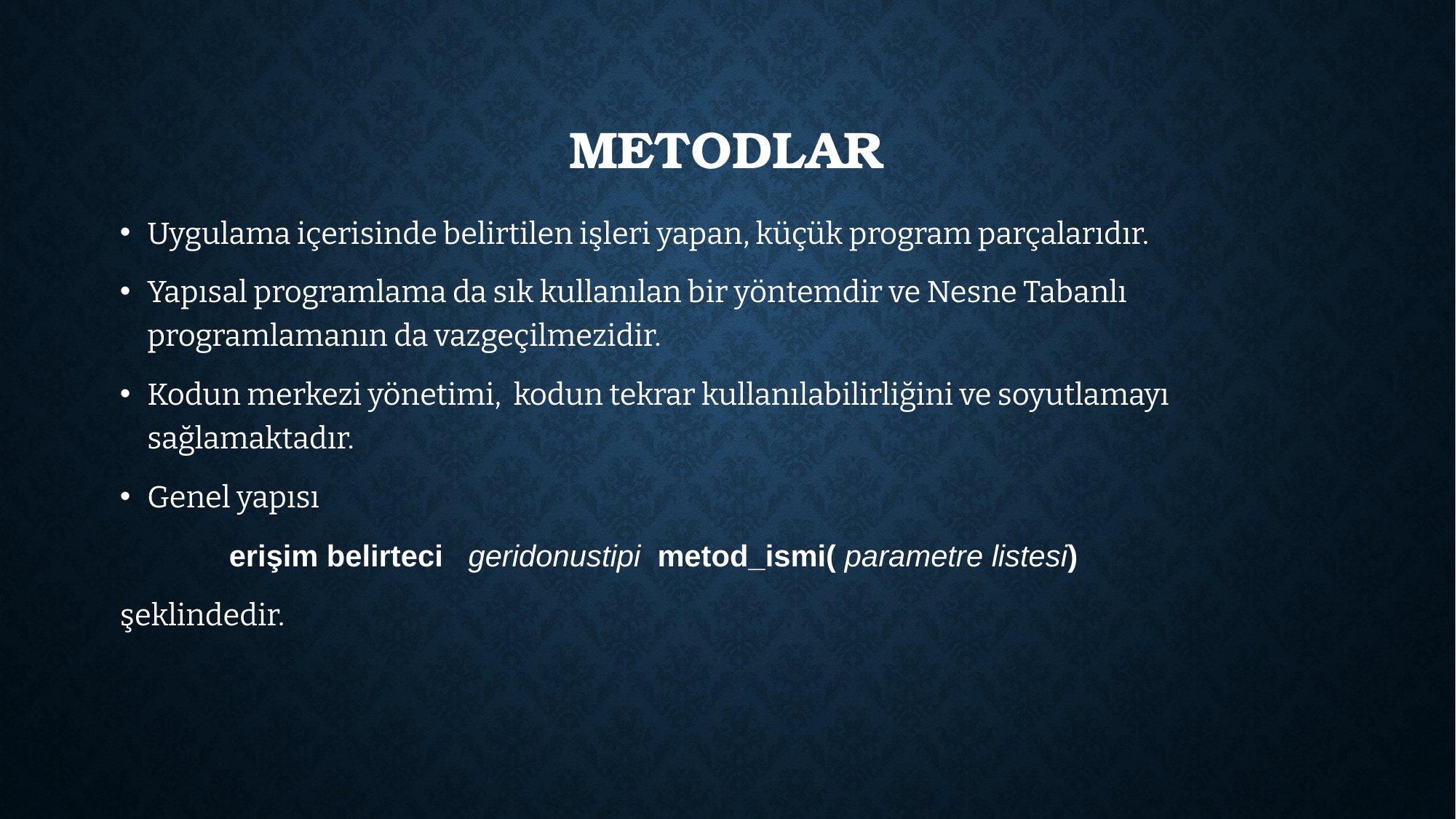

# Metodlar
Uygulama içerisinde belirtilen işleri yapan, küçük program parçalarıdır.
Yapısal programlama da sık kullanılan bir yöntemdir ve Nesne Tabanlı programlamanın da vazgeçilmezidir.
Kodun merkezi yönetimi,  kodun tekrar kullanılabilirliğini ve soyutlamayı sağlamaktadır.
Genel yapısı
	erişim belirteci   geridonustipi  metod_ismi( parametre listesi)
şeklindedir.